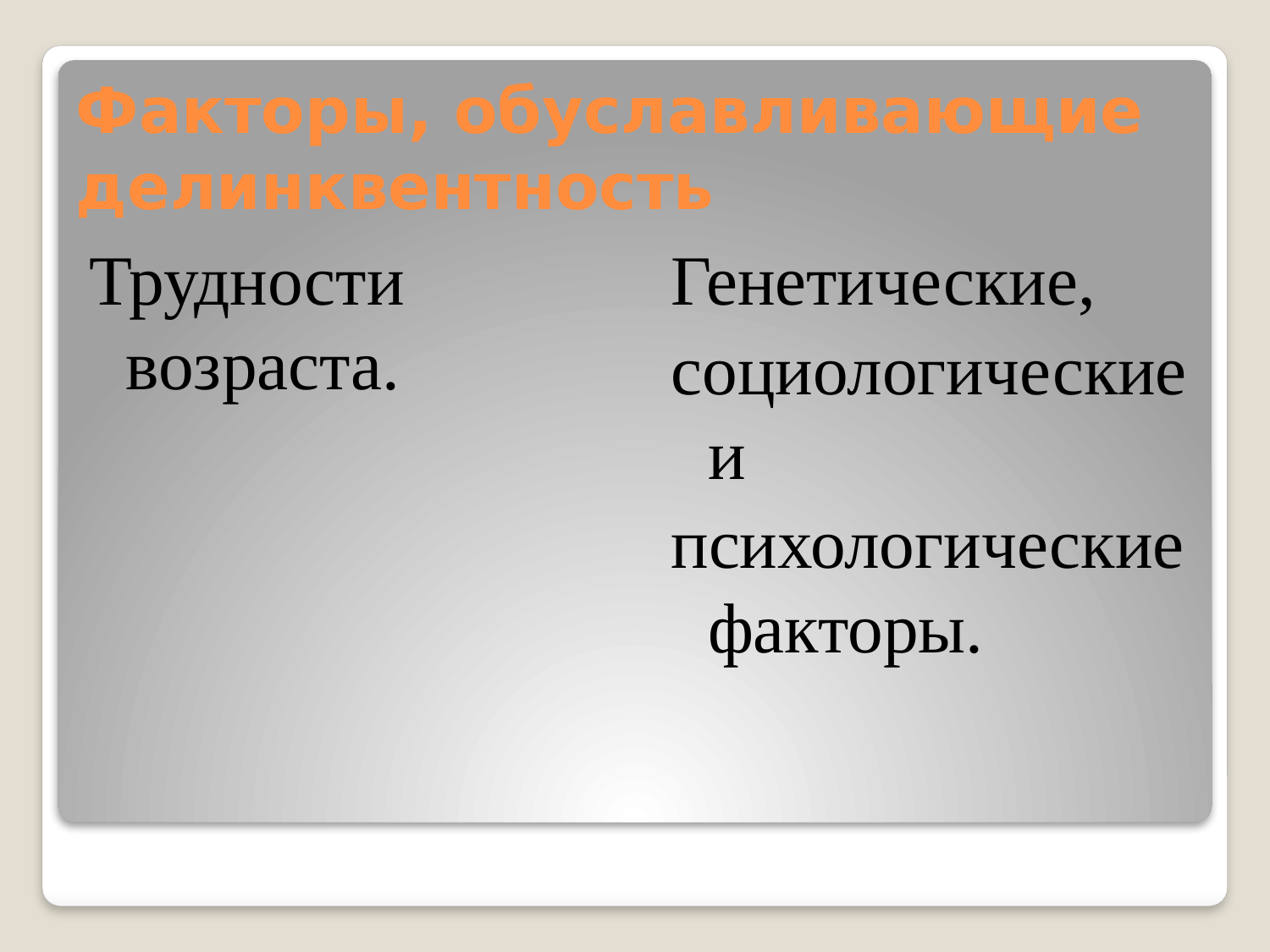

# Факторы, обуславливающие делинквентность
Трудности возраста.

Генетические,
социологические и
психологические факторы.